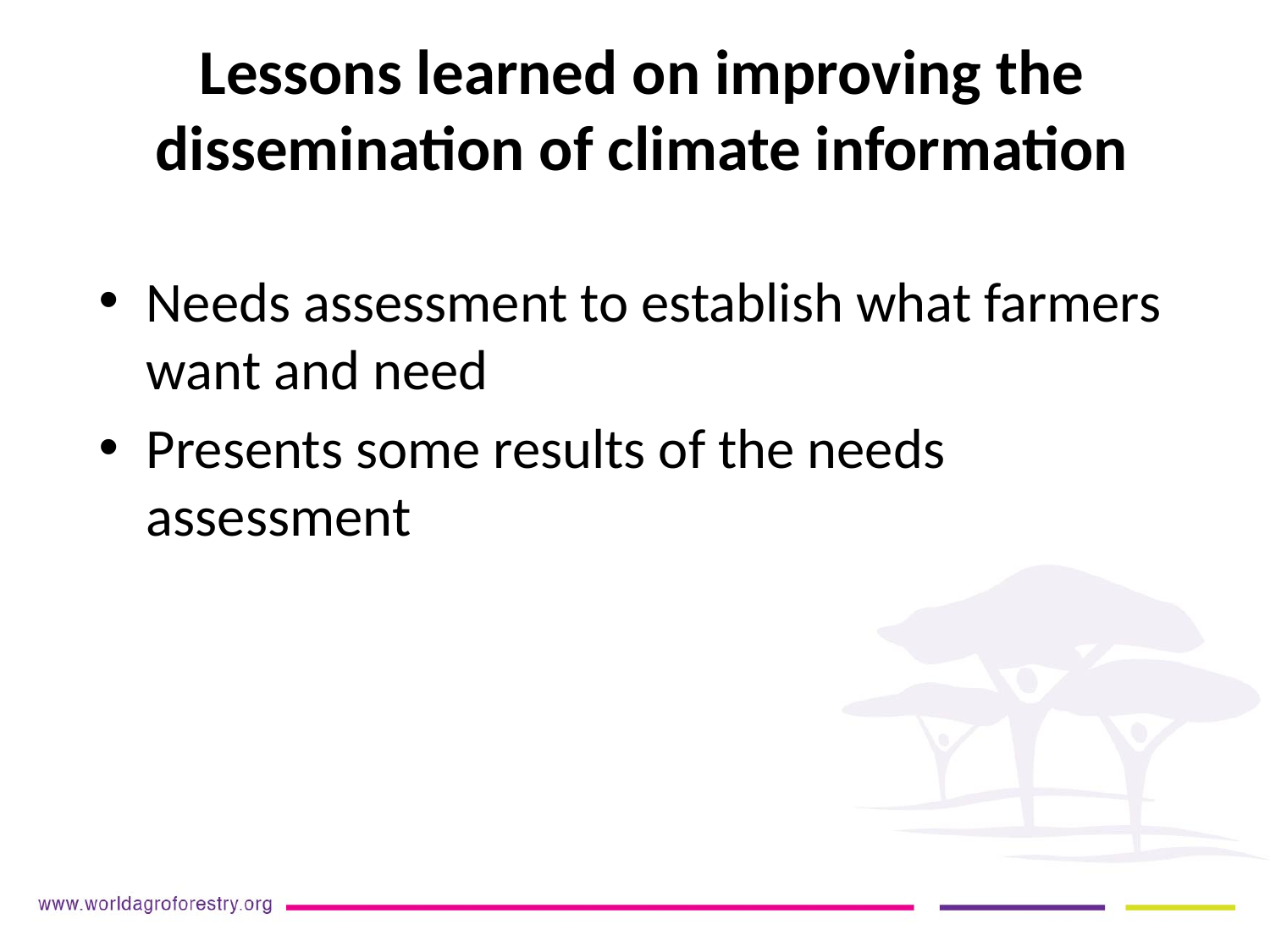

# Lessons learned on improving the dissemination of climate information
Needs assessment to establish what farmers want and need
Presents some results of the needs assessment